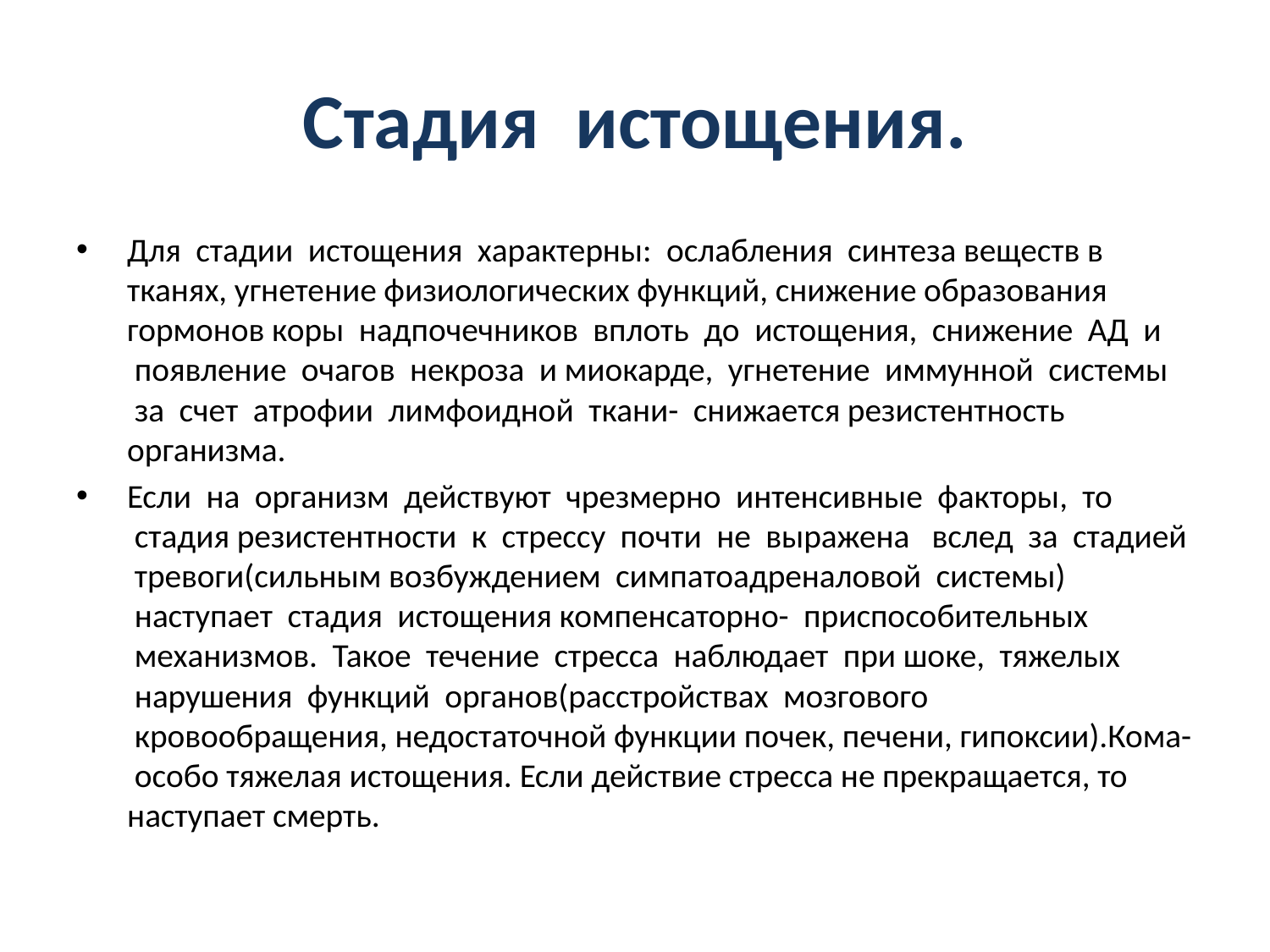

# Стадия  истощения.
Для  стадии  истощения  характерны:  ослабления  синтеза веществ в тканях, угнетение физиологических функций, снижение образования гормонов коры  надпочечников  вплоть  до  истощения,  снижение  АД  и  появление  очагов  некроза  и миокарде,  угнетение  иммунной  системы  за  счет  атрофии  лимфоидной  ткани-  снижается резистентность организма.
Если  на  организм  действуют  чрезмерно  интенсивные  факторы,  то  стадия резистентности  к  стрессу  почти  не  выражена   вслед  за  стадией  тревоги(сильным возбуждением  симпатоадреналовой  системы)  наступает  стадия  истощения компенсаторно-  приспособительных  механизмов.  Такое  течение  стресса  наблюдает  при шоке,  тяжелых  нарушения  функций  органов(расстройствах  мозгового  кровообращения, недостаточной функции почек, печени, гипоксии).Кома-  особо тяжелая истощения. Если действие стресса не прекращается, то наступает смерть.